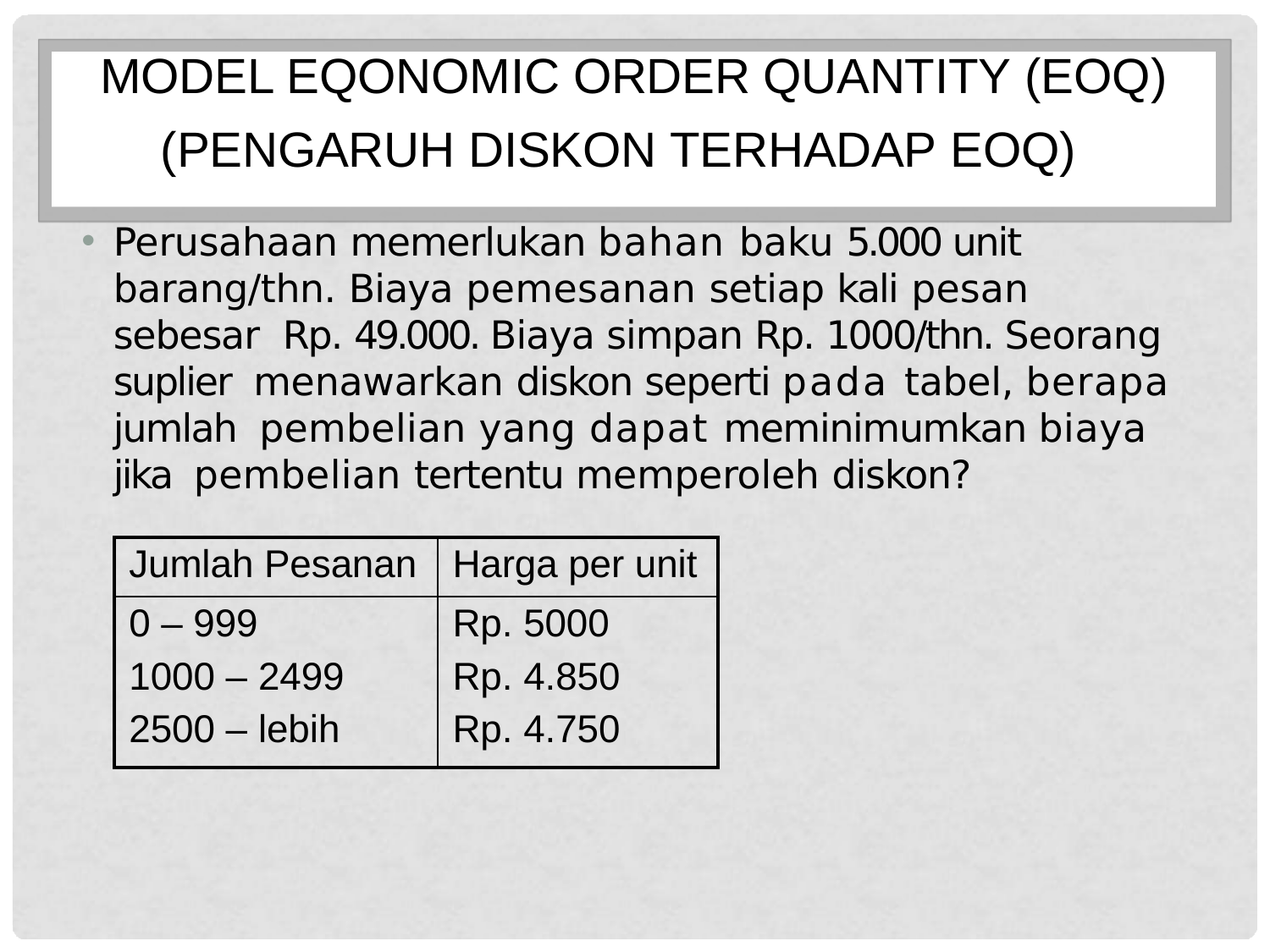

# MODEL EQONOMIC ORDER QUANTITY (EOQ)

    (PENGARUH DISKON TERHADAP EOQ)
Perusahaan memerlukan bahan baku 5.000 unit  barang/thn. Biaya pemesanan setiap kali pesan sebesar  Rp. 49.000. Biaya simpan Rp. 1000/thn. Seorang suplier  menawarkan diskon seperti pada tabel, berapa jumlah  pembelian yang dapat meminimumkan biaya jika  pembelian tertentu memperoleh diskon?
| Jumlah Pesanan | Harga per unit |
| --- | --- |
| 0 – 999 1000 – 2499 2500 – lebih | Rp. 5000 Rp. 4.850 Rp. 4.750 |